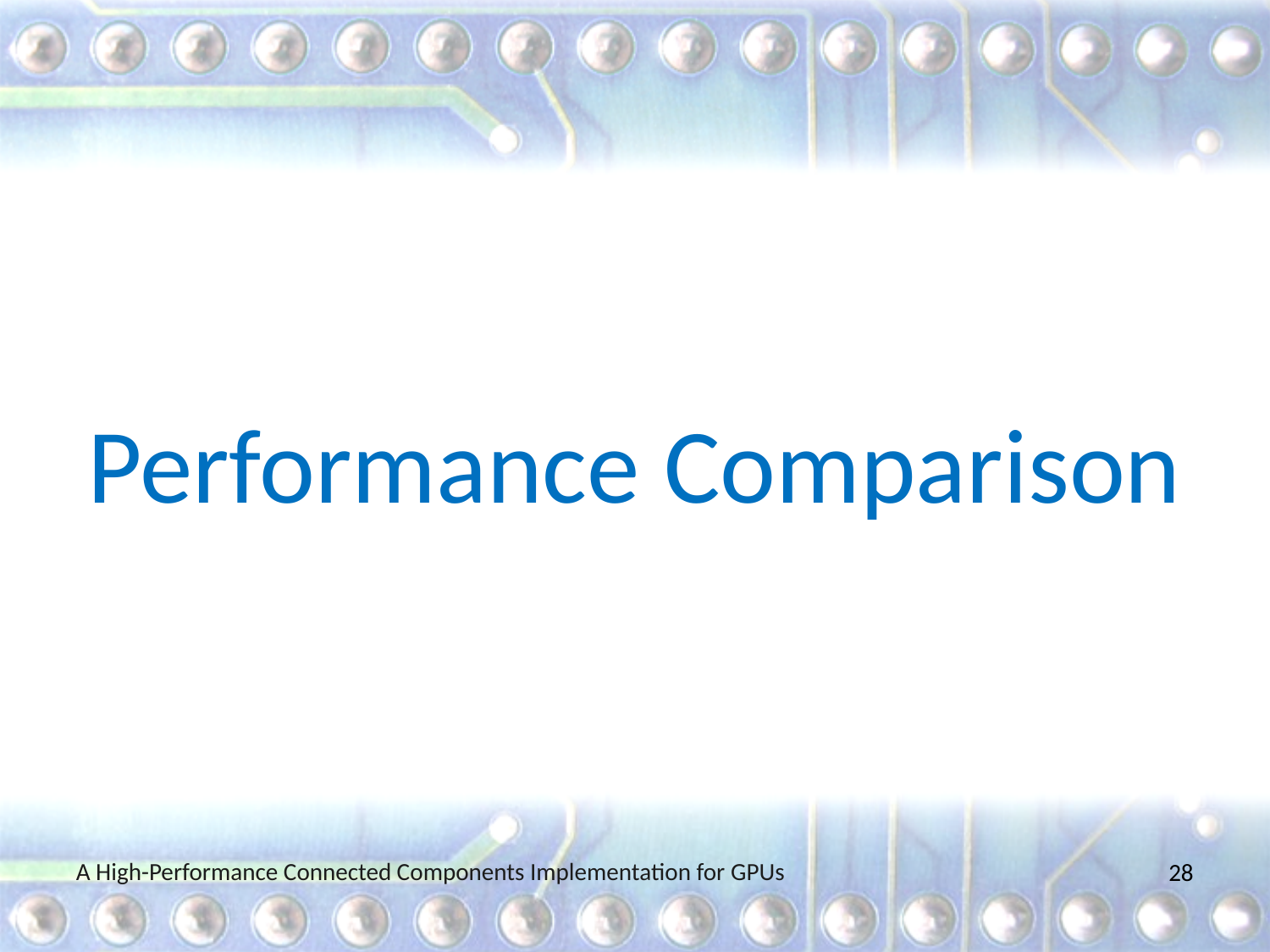

Performance Comparison
A High-Performance Connected Components Implementation for GPUs
28